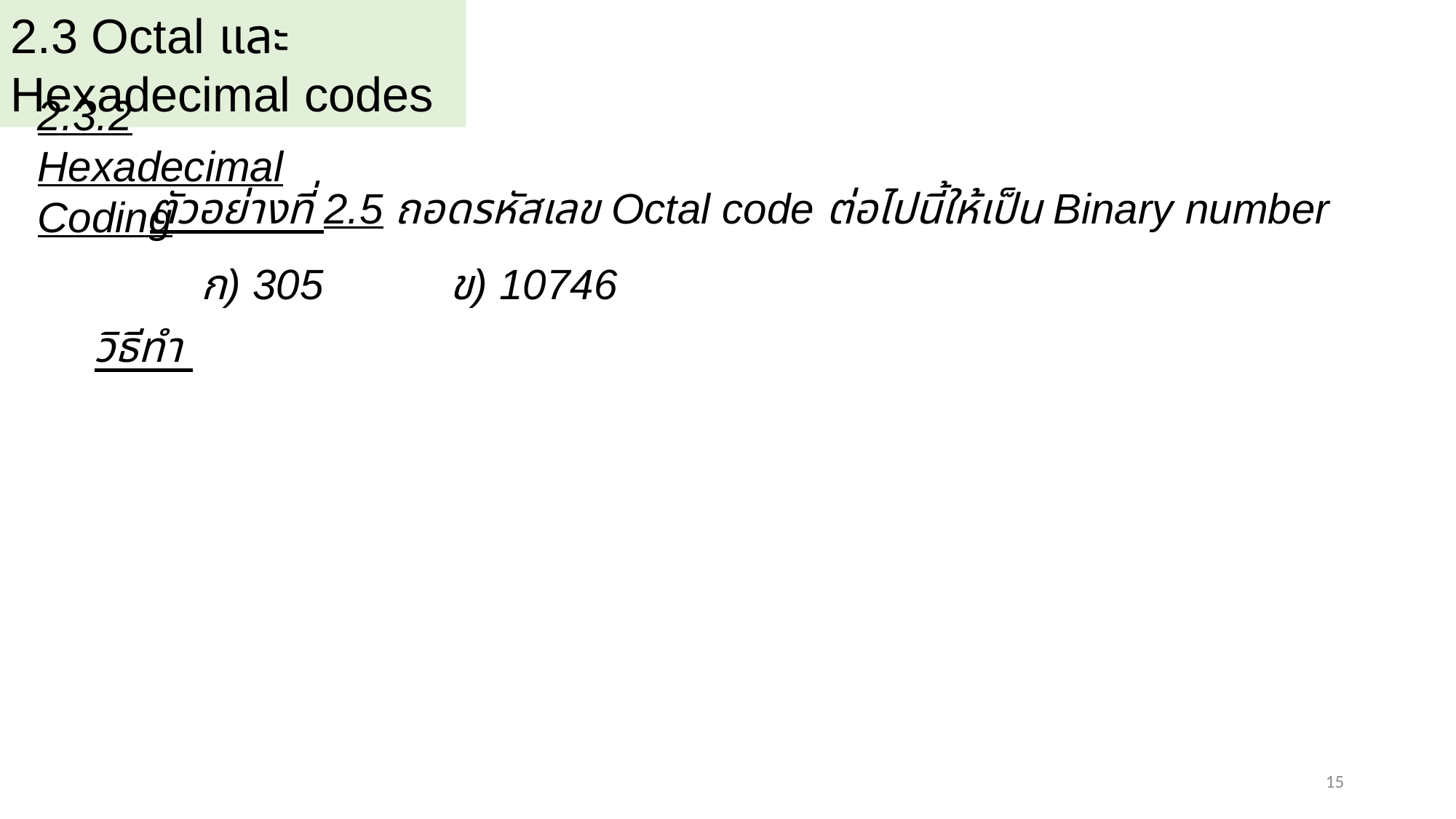

2.3 Octal และ Hexadecimal codes
2.3.2 Hexadecimal Coding
ตัวอย่างที่ 2.5 ถอดรหัสเลข Octal code ต่อไปนี้ให้เป็น Binary number
ก) 305
ข) 10746
วิธีทำ
15